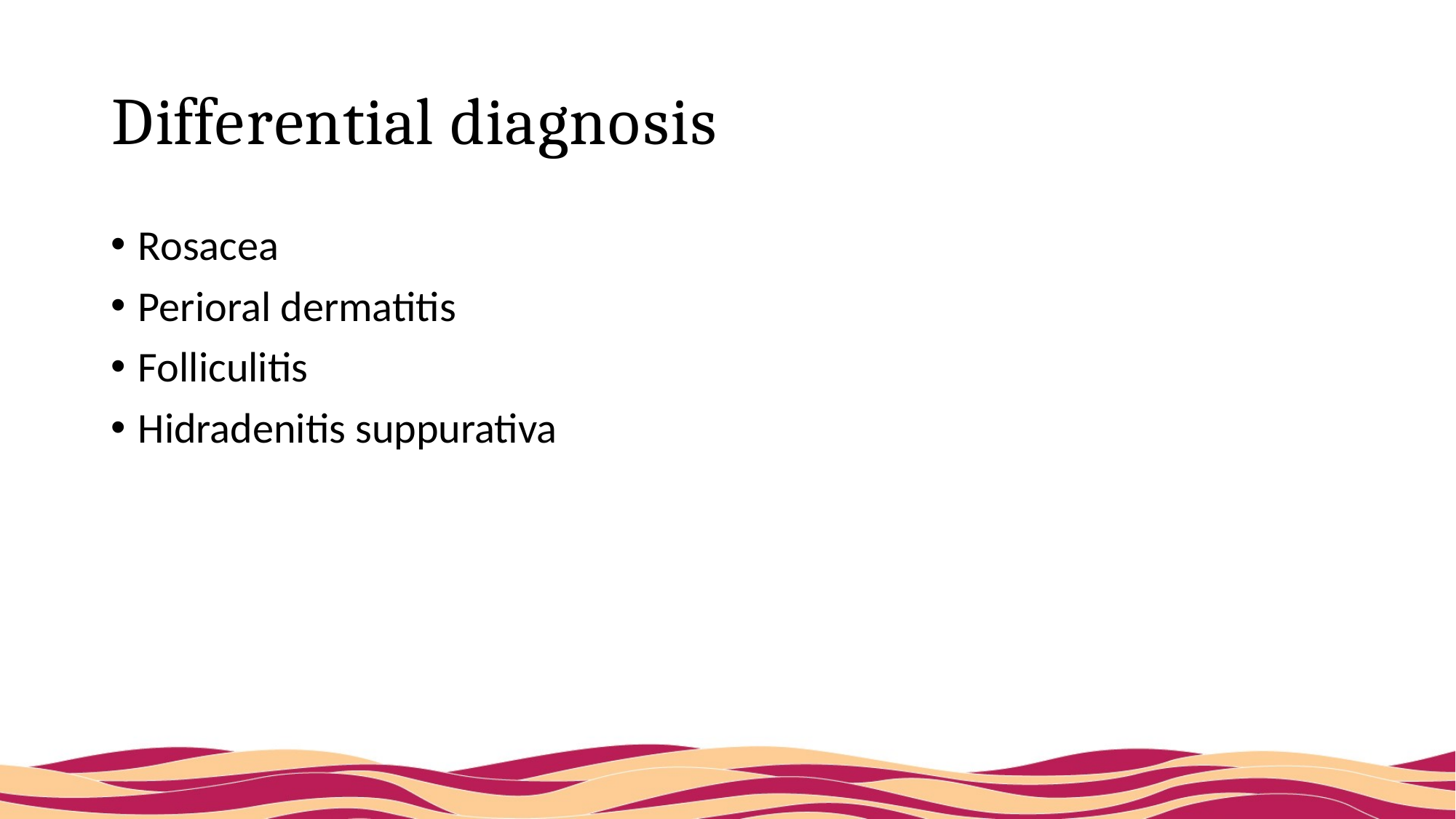

# Differential diagnosis
Rosacea
Perioral dermatitis
Folliculitis
Hidradenitis suppurativa